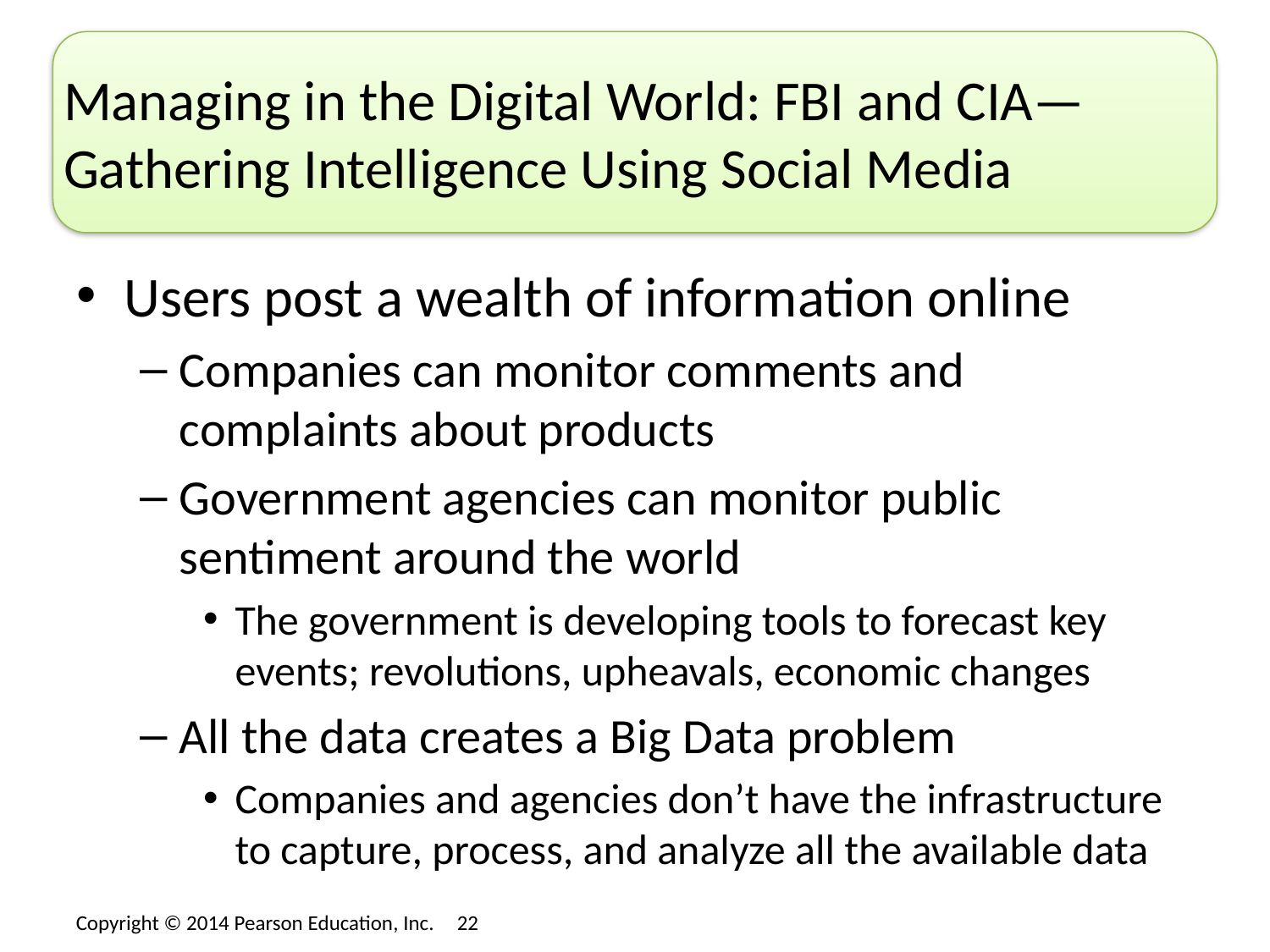

# Managing in the Digital World: FBI and CIA—Gathering Intelligence Using Social Media
Users post a wealth of information online
Companies can monitor comments and complaints about products
Government agencies can monitor public sentiment around the world
The government is developing tools to forecast key events; revolutions, upheavals, economic changes
All the data creates a Big Data problem
Companies and agencies don’t have the infrastructure to capture, process, and analyze all the available data